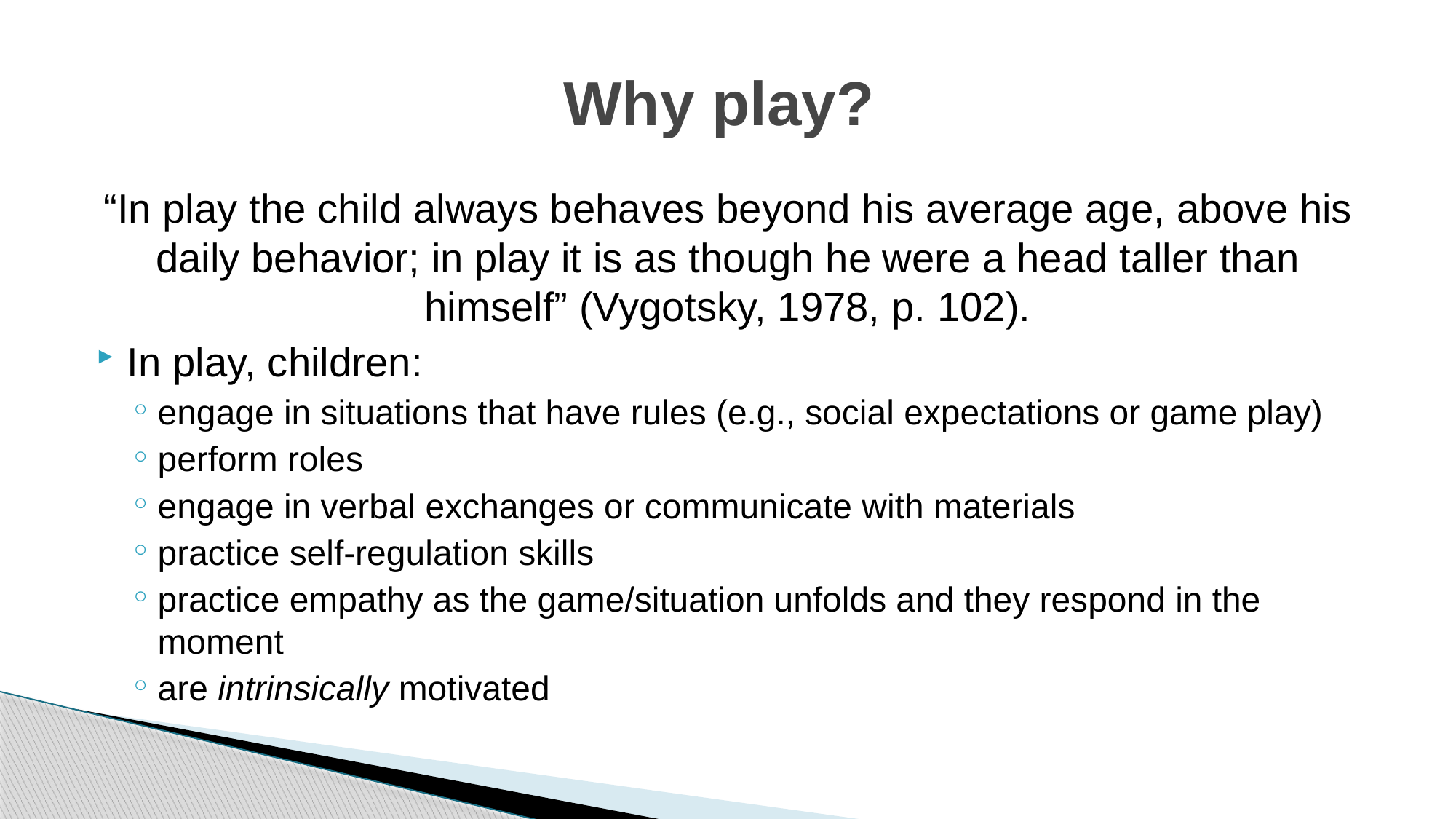

# Why play?
“In play the child always behaves beyond his average age, above his daily behavior; in play it is as though he were a head taller than himself” (Vygotsky, 1978, p. 102).
In play, children:
engage in situations that have rules (e.g., social expectations or game play)
perform roles
engage in verbal exchanges or communicate with materials
practice self-regulation skills
practice empathy as the game/situation unfolds and they respond in the moment
are intrinsically motivated